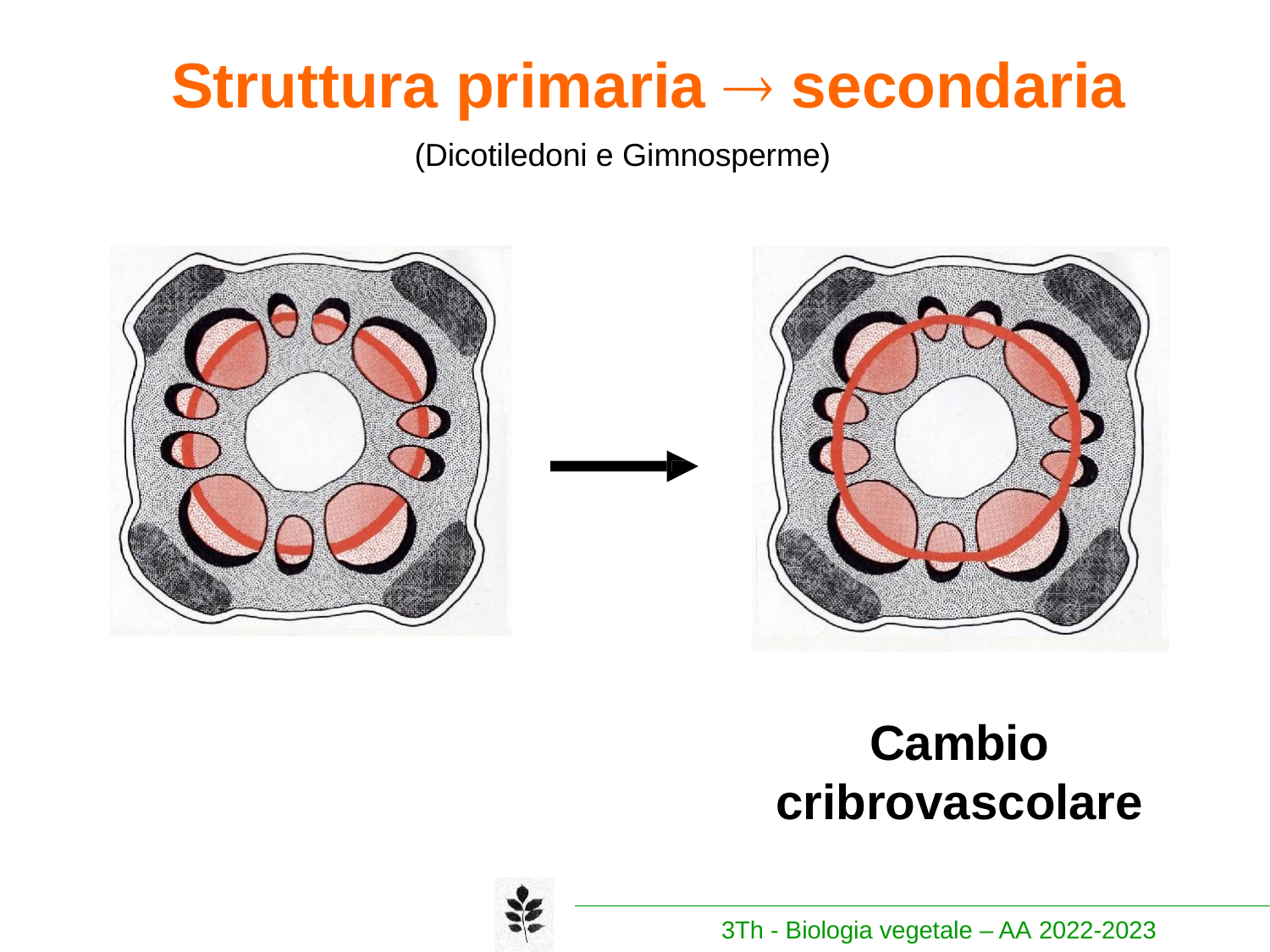

# Struttura primaria → secondaria
(Dicotiledoni e Gimnosperme)

Cambio  cribrovascolare

3Th - Biologia vegetale – AA 2022-2023